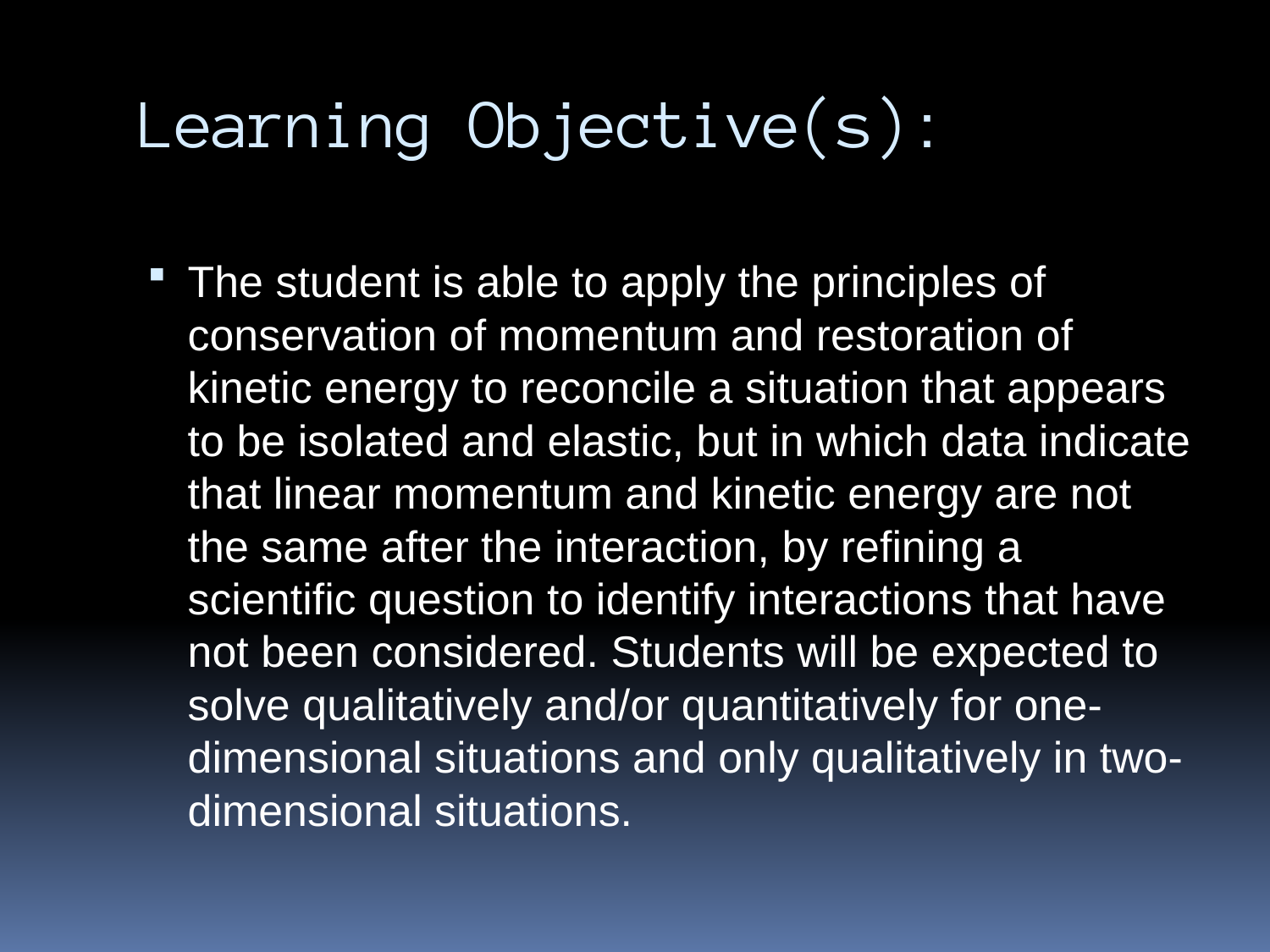

# Learning Objective(s):
The student is able to apply the principles of conservation of momentum and restoration of kinetic energy to reconcile a situation that appears to be isolated and elastic, but in which data indicate that linear momentum and kinetic energy are not the same after the interaction, by refining a scientific question to identify interactions that have not been considered. Students will be expected to solve qualitatively and/or quantitatively for one-dimensional situations and only qualitatively in two-dimensional situations.